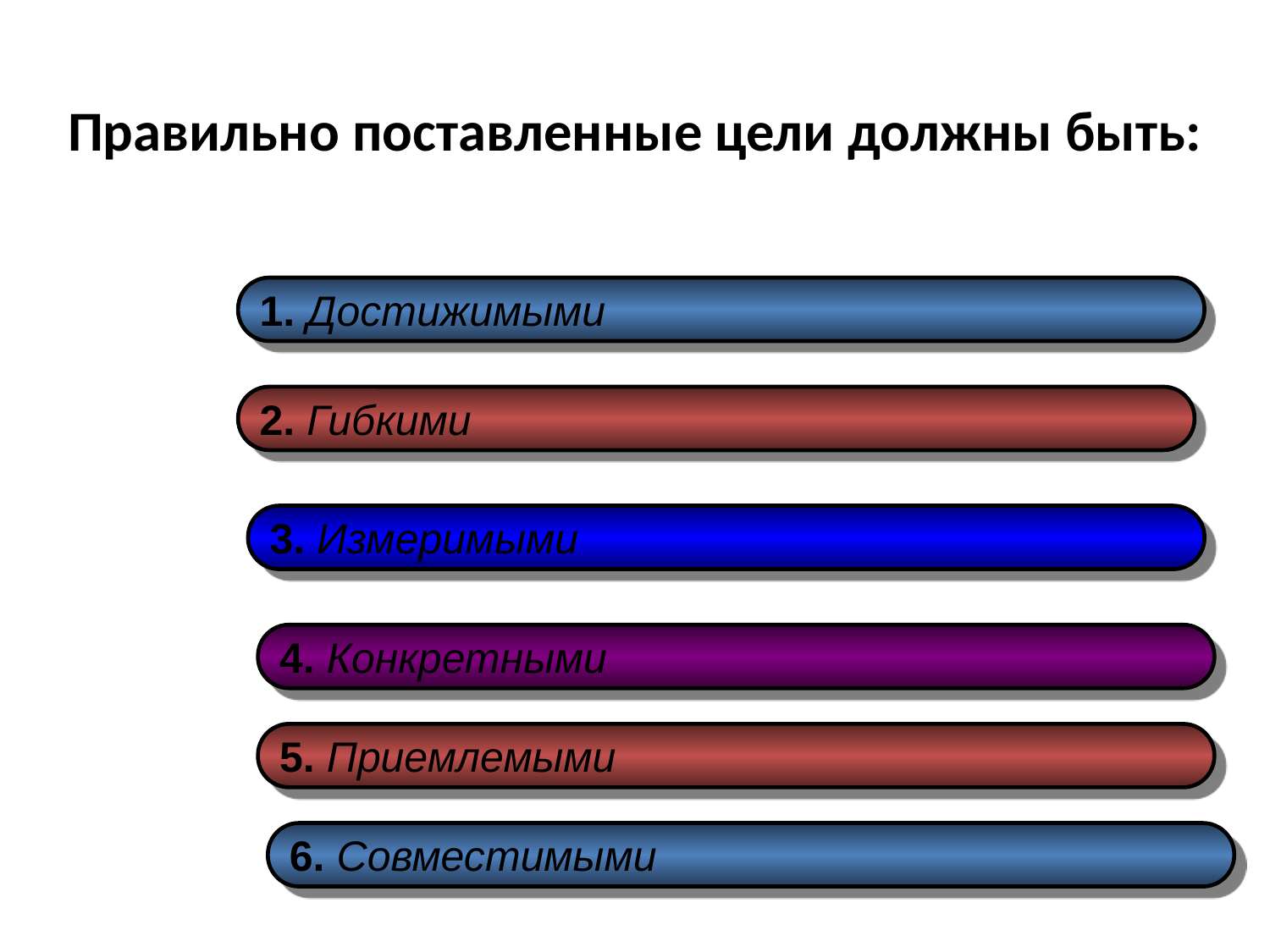

# Правильно поставленные цели должны быть:
1. Достижимыми
2. Гибкими
3. Измеримыми
4. Конкретными
5. Приемлемыми
6. Совместимыми